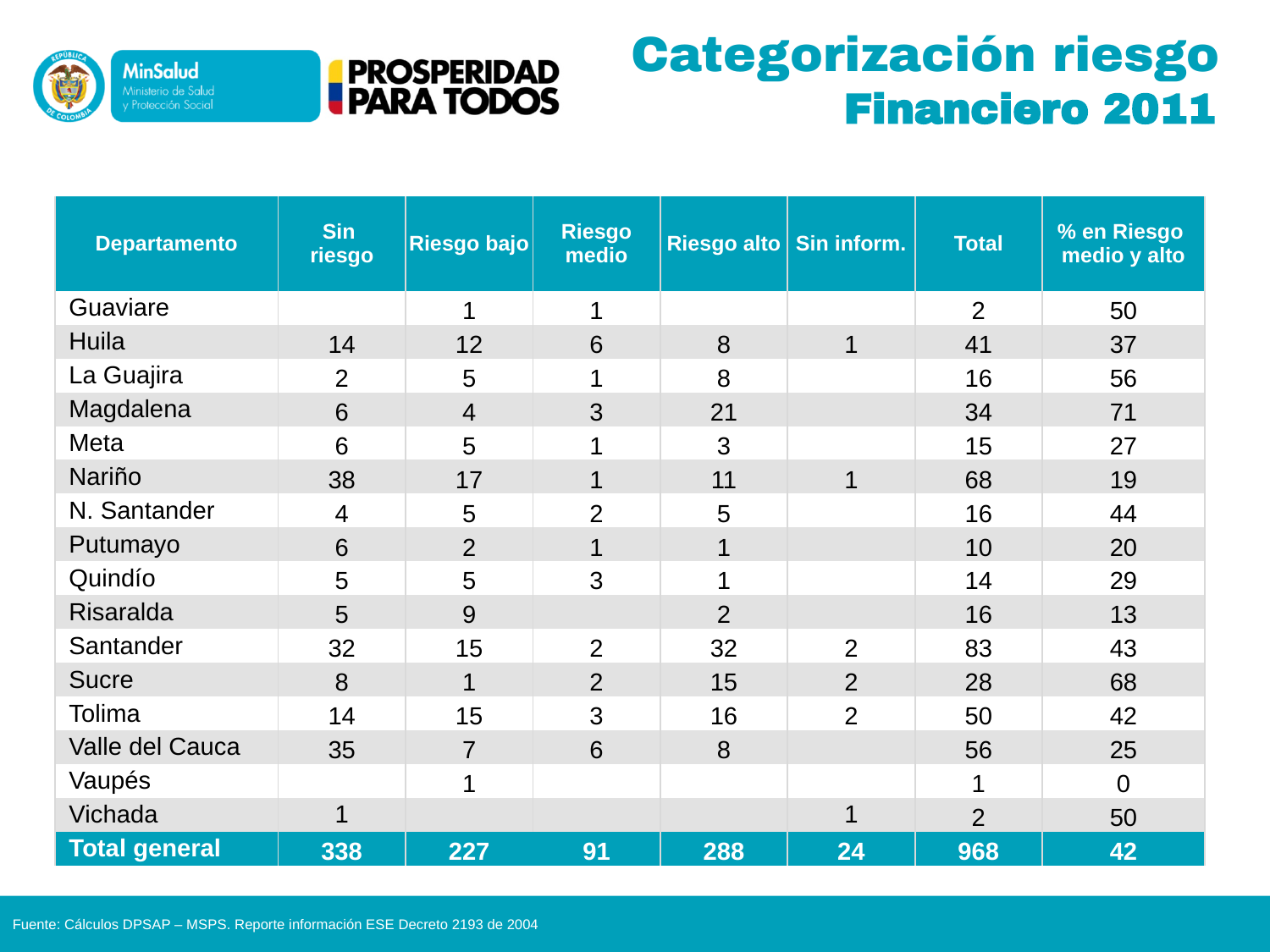

Categorización riesgo
Financiero 2011
| Departamento | Sin riesgo | Riesgo bajo | Riesgo medio | Riesgo alto | Sin inform. | Total | % en Riesgo medio y alto |
| --- | --- | --- | --- | --- | --- | --- | --- |
| Guaviare |  | 1 | 1 |  |  | 2 | 50 |
| Huila | 14 | 12 | 6 | 8 | 1 | 41 | 37 |
| La Guajira | 2 | 5 | 1 | 8 |  | 16 | 56 |
| Magdalena | 6 | 4 | 3 | 21 |  | 34 | 71 |
| Meta | 6 | 5 | 1 | 3 |  | 15 | 27 |
| Nariño | 38 | 17 | 1 | 11 | 1 | 68 | 19 |
| N. Santander | 4 | 5 | 2 | 5 |  | 16 | 44 |
| Putumayo | 6 | 2 | 1 | 1 |  | 10 | 20 |
| Quindío | 5 | 5 | 3 | 1 |  | 14 | 29 |
| Risaralda | 5 | 9 |  | 2 |  | 16 | 13 |
| Santander | 32 | 15 | 2 | 32 | 2 | 83 | 43 |
| Sucre | 8 | 1 | 2 | 15 | 2 | 28 | 68 |
| Tolima | 14 | 15 | 3 | 16 | 2 | 50 | 42 |
| Valle del Cauca | 35 | 7 | 6 | 8 |  | 56 | 25 |
| Vaupés |  | 1 |  |  |  | 1 | 0 |
| Vichada | 1 |  |  |  | 1 | 2 | 50 |
| Total general | 338 | 227 | 91 | 288 | 24 | 968 | 42 |
Fuente: Cálculos DPSAP – MSPS. Reporte información ESE Decreto 2193 de 2004